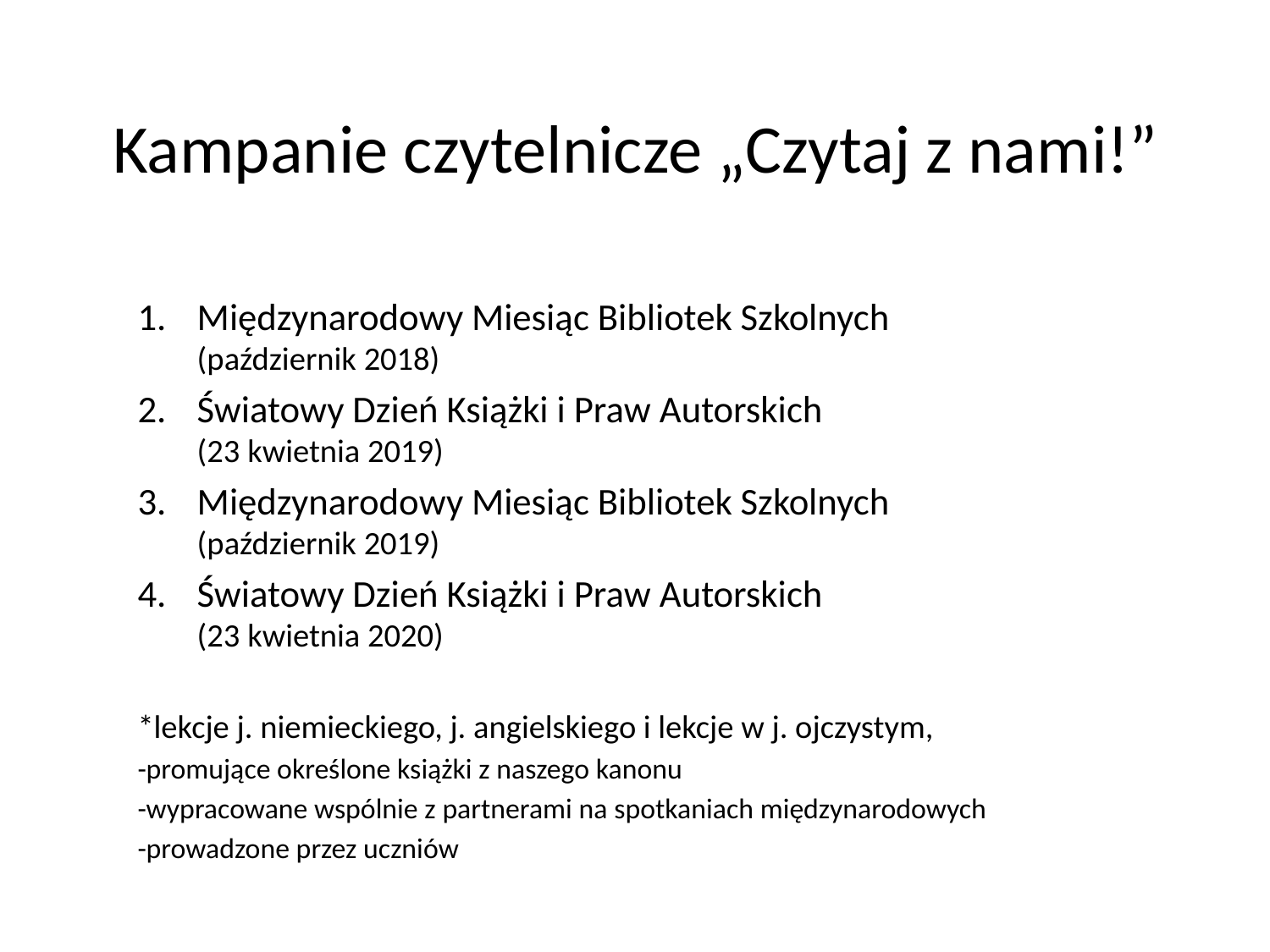

# Kampanie czytelnicze „Czytaj z nami!”
Międzynarodowy Miesiąc Bibliotek Szkolnych                             (październik 2018)
Światowy Dzień Książki i Praw Autorskich                                       (23 kwietnia 2019)
Międzynarodowy Miesiąc Bibliotek Szkolnych                             (październik 2019)
Światowy Dzień Książki i Praw Autorskich                                       (23 kwietnia 2020)

*lekcje j. niemieckiego, j. angielskiego i lekcje w j. ojczystym,
-promujące określone książki z naszego kanonu
-wypracowane wspólnie z partnerami na spotkaniach międzynarodowych
-prowadzone przez uczniów